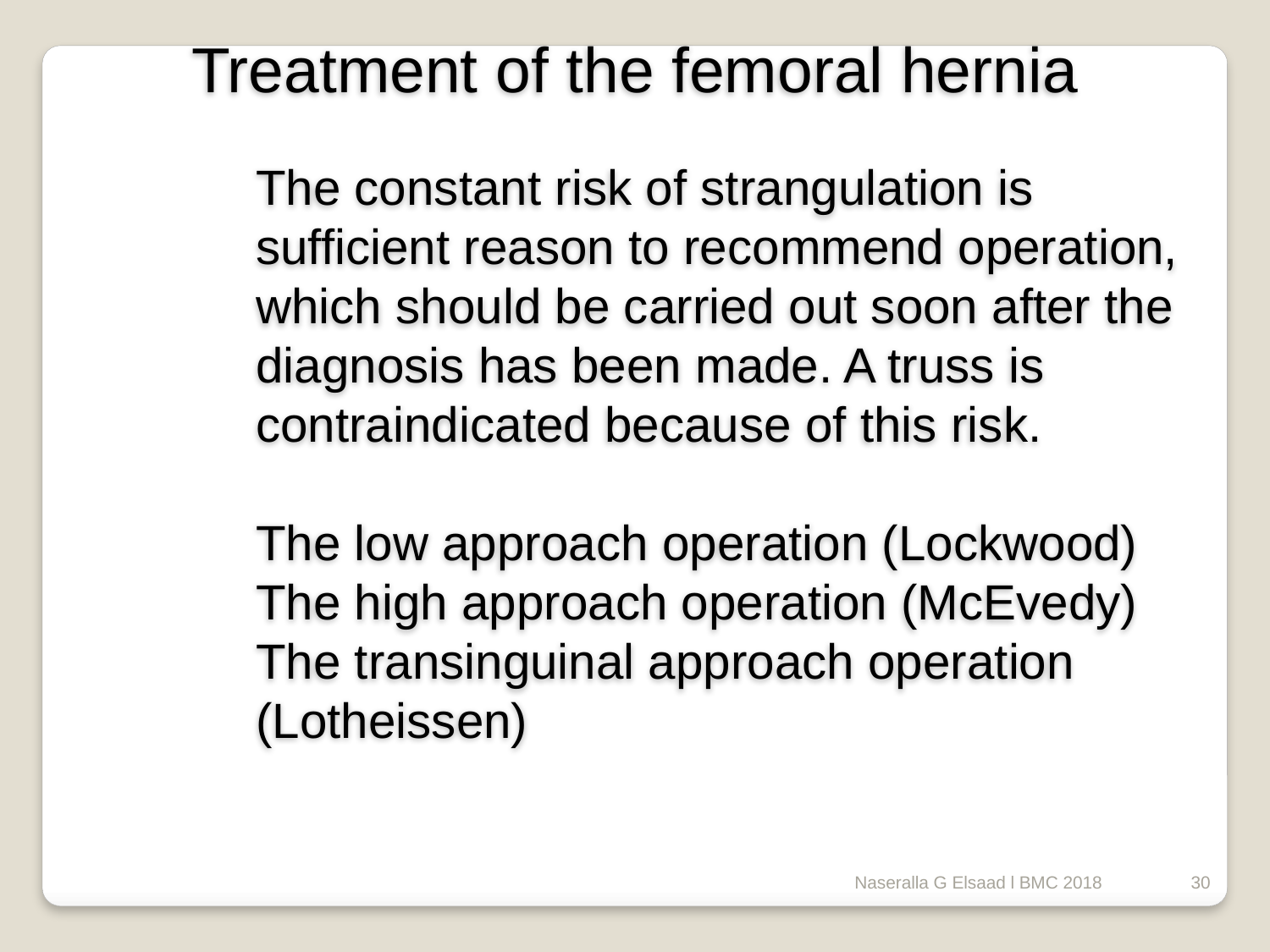

Treatment of the femoral hernia

The constant risk of strangulation is sufficient reason to recommend operation, which should be carried out soon after the diagnosis has been made. A truss is contraindicated because of this risk.

The low approach operation (Lockwood)
The high approach operation (McEvedy)
The transinguinal approach operation (Lotheissen)
Naseralla G Elsaad l BMC 2018
30